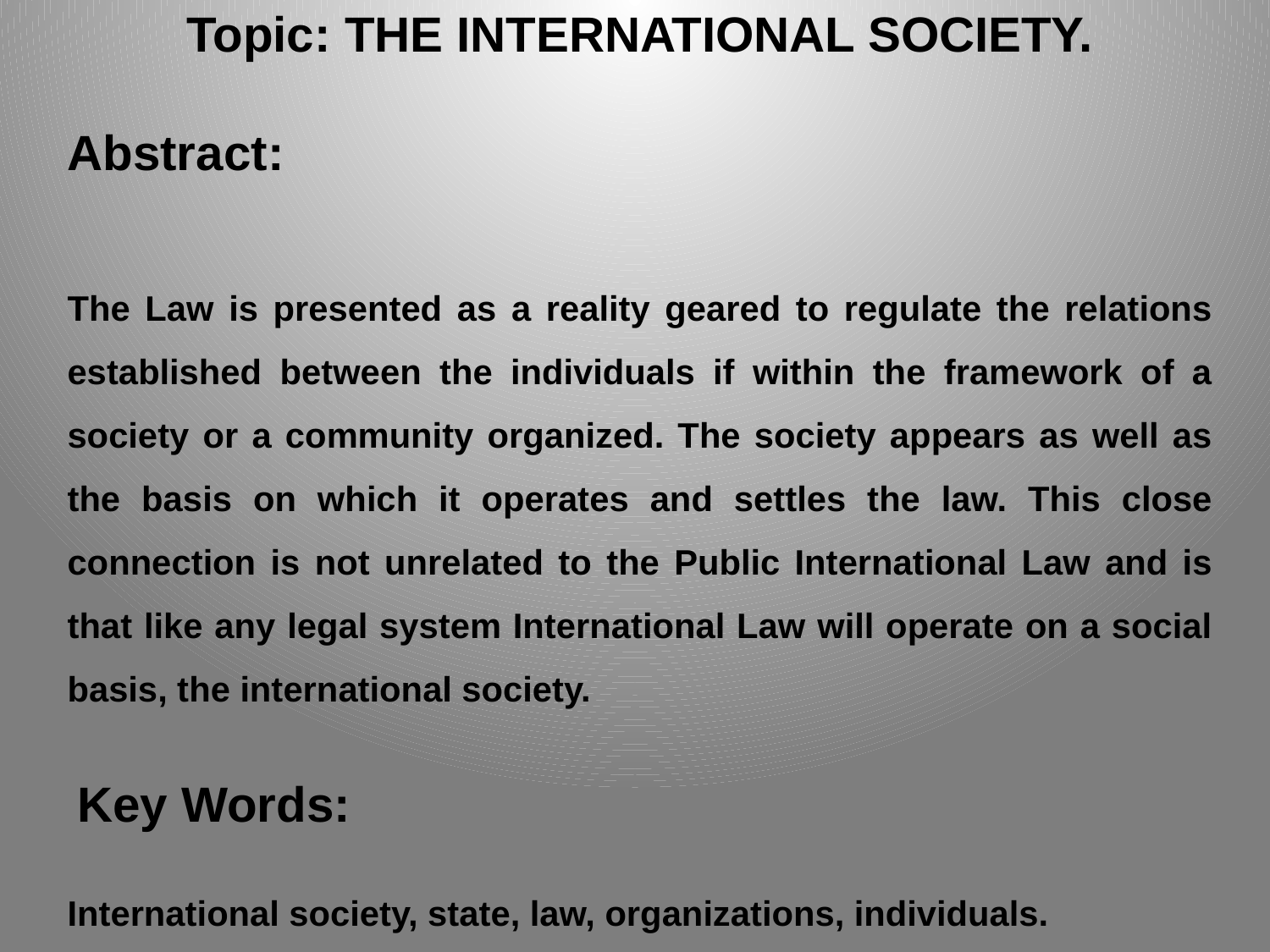

Topic: THE INTERNATIONAL SOCIETY.

Abstract:

The Law is presented as a reality geared to regulate the relations established between the individuals if within the framework of a society or a community organized. The society appears as well as the basis on which it operates and settles the law. This close connection is not unrelated to the Public International Law and is that like any legal system International Law will operate on a social basis, the international society.

 Key Words:

International society, state, law, organizations, individuals.